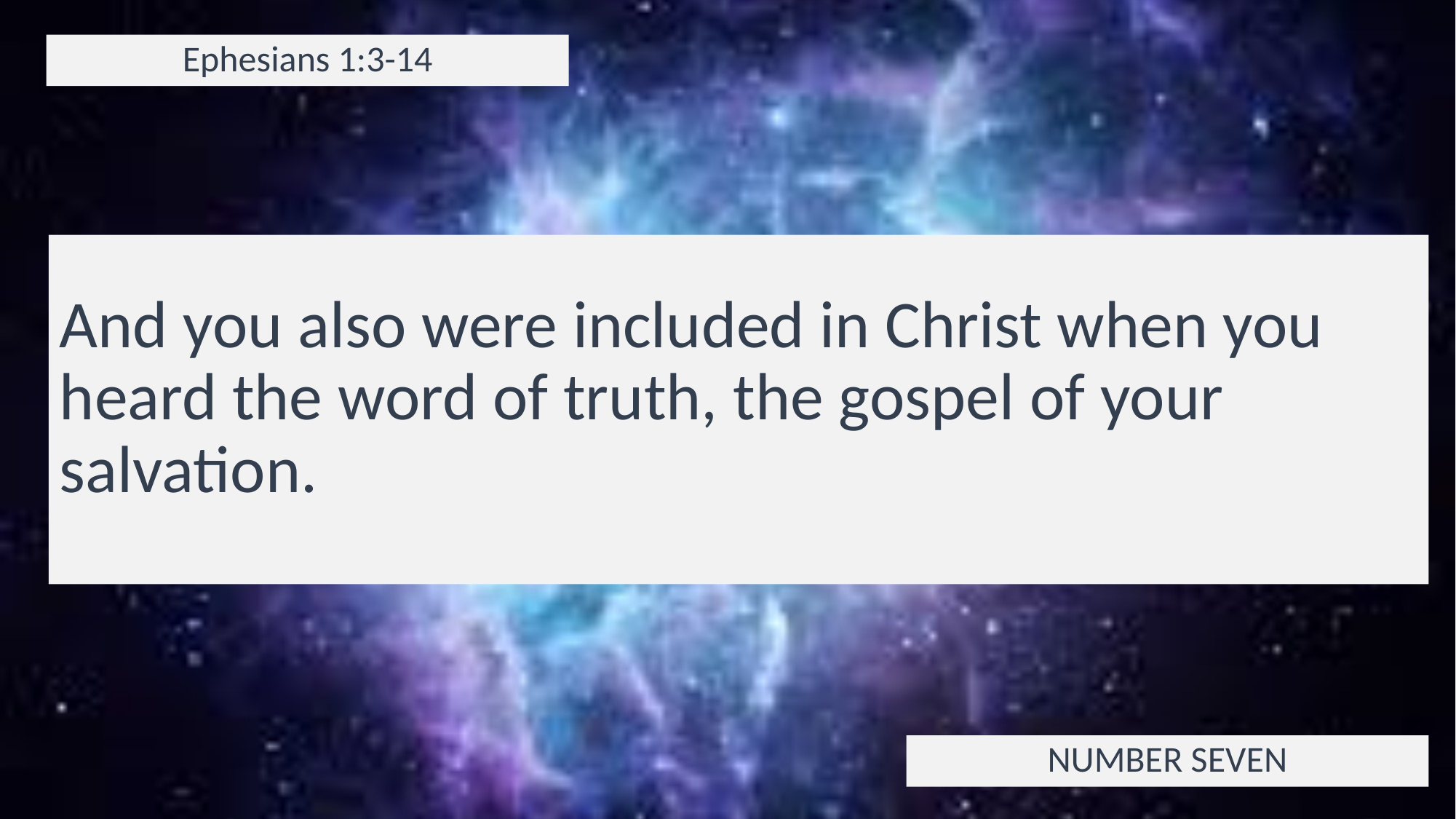

Ephesians 1:3-14
# And you also were included in Christ when you heard the word of truth, the gospel of your salvation.
NUMBER SEVEN